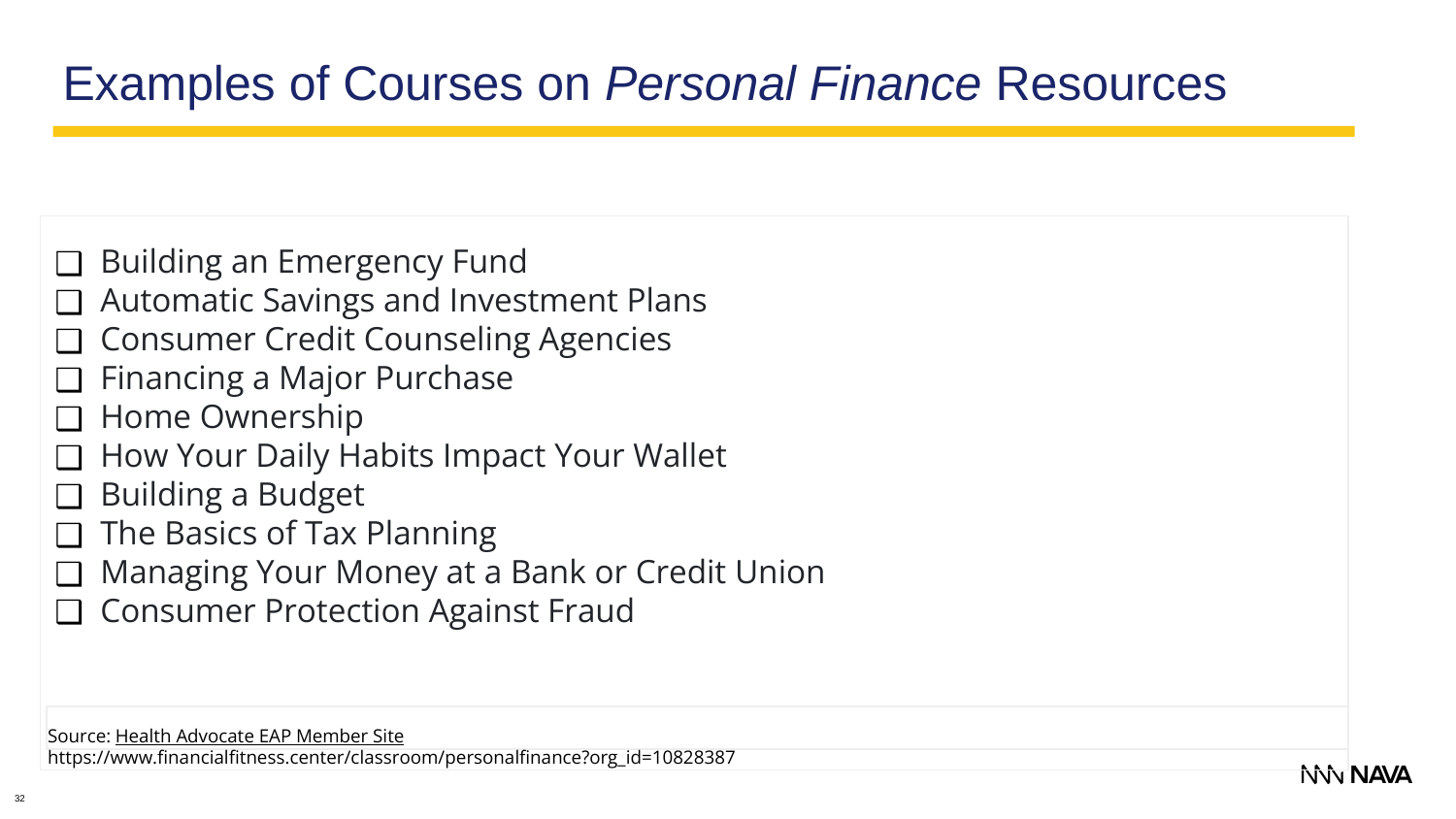

Examples of Courses on Personal Finance Resources

Building an Emergency Fund
Automatic Savings and Investment Plans
Consumer Credit Counseling Agencies
Financing a Major Purchase
Home Ownership
How Your Daily Habits Impact Your Wallet
Building a Budget
The Basics of Tax Planning
Managing Your Money at a Bank or Credit Union
Consumer Protection Against Fraud

Source: Health Advocate EAP Member Site
https://www.financialfitness.center/classroom/personalfinance?org_id=10828387
32